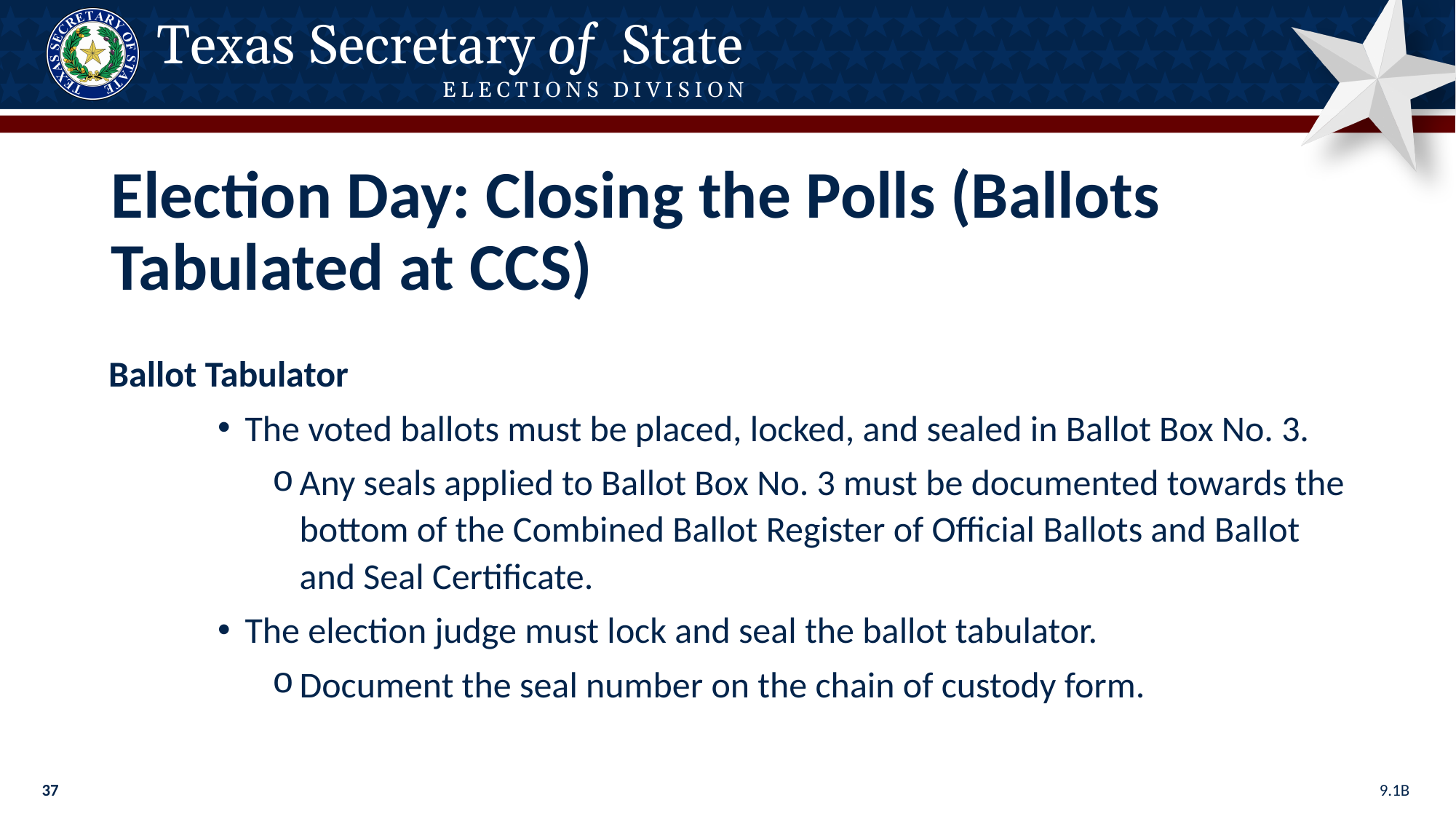

Election Day: Closing the Polls (Ballots Tabulated at CCS)
Ballot Tabulator
The voted ballots must be placed, locked, and sealed in Ballot Box No. 3.
Any seals applied to Ballot Box No. 3 must be documented towards the bottom of the Combined Ballot Register of Official Ballots and Ballot and Seal Certificate.
The election judge must lock and seal the ballot tabulator.
Document the seal number on the chain of custody form.

9.1B
37